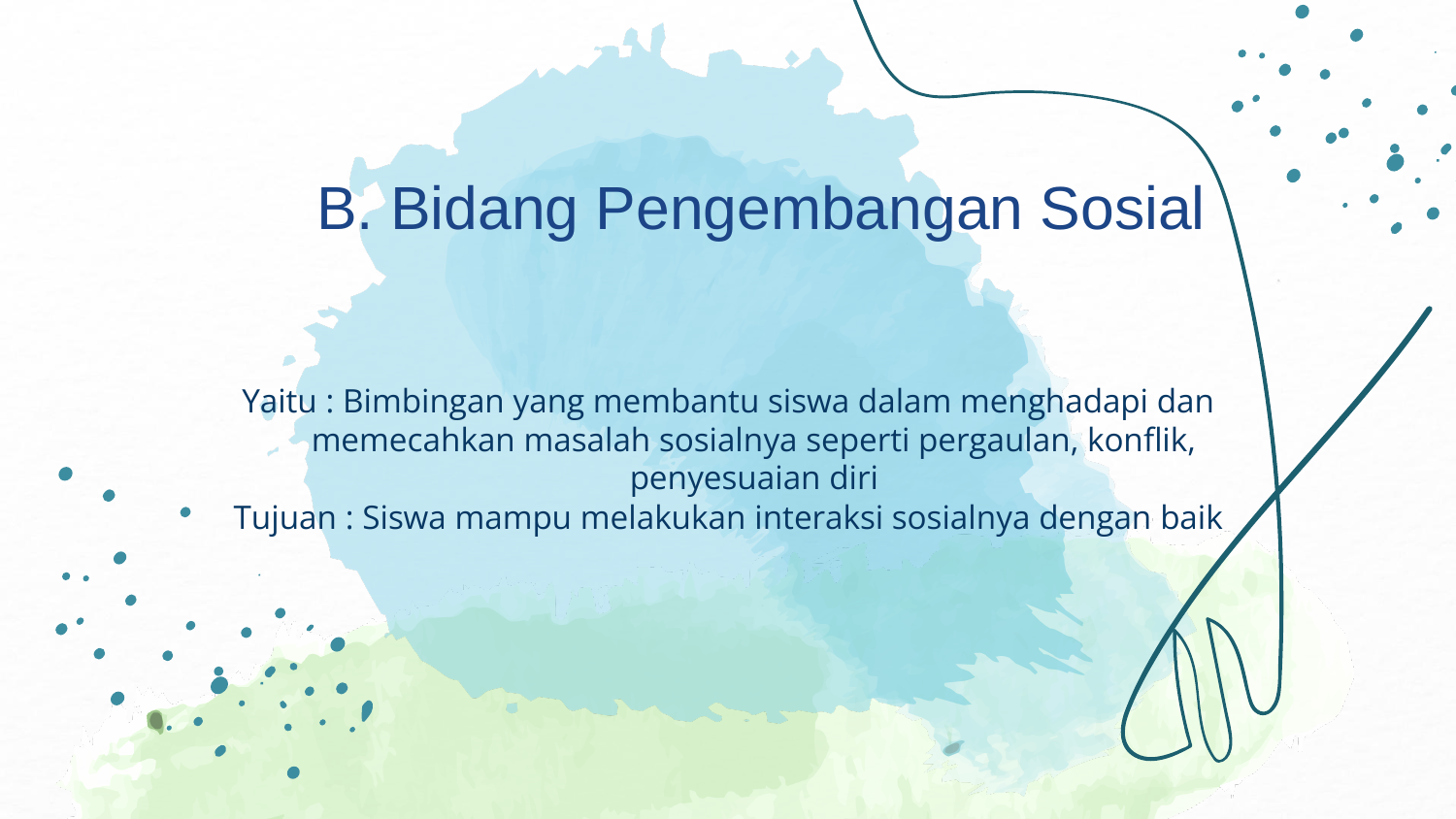

# B. Bidang Pengembangan Sosial
Yaitu : Bimbingan yang membantu siswa dalam menghadapi dan memecahkan masalah sosialnya seperti pergaulan, konflik, penyesuaian diri
Tujuan : Siswa mampu melakukan interaksi sosialnya dengan baik